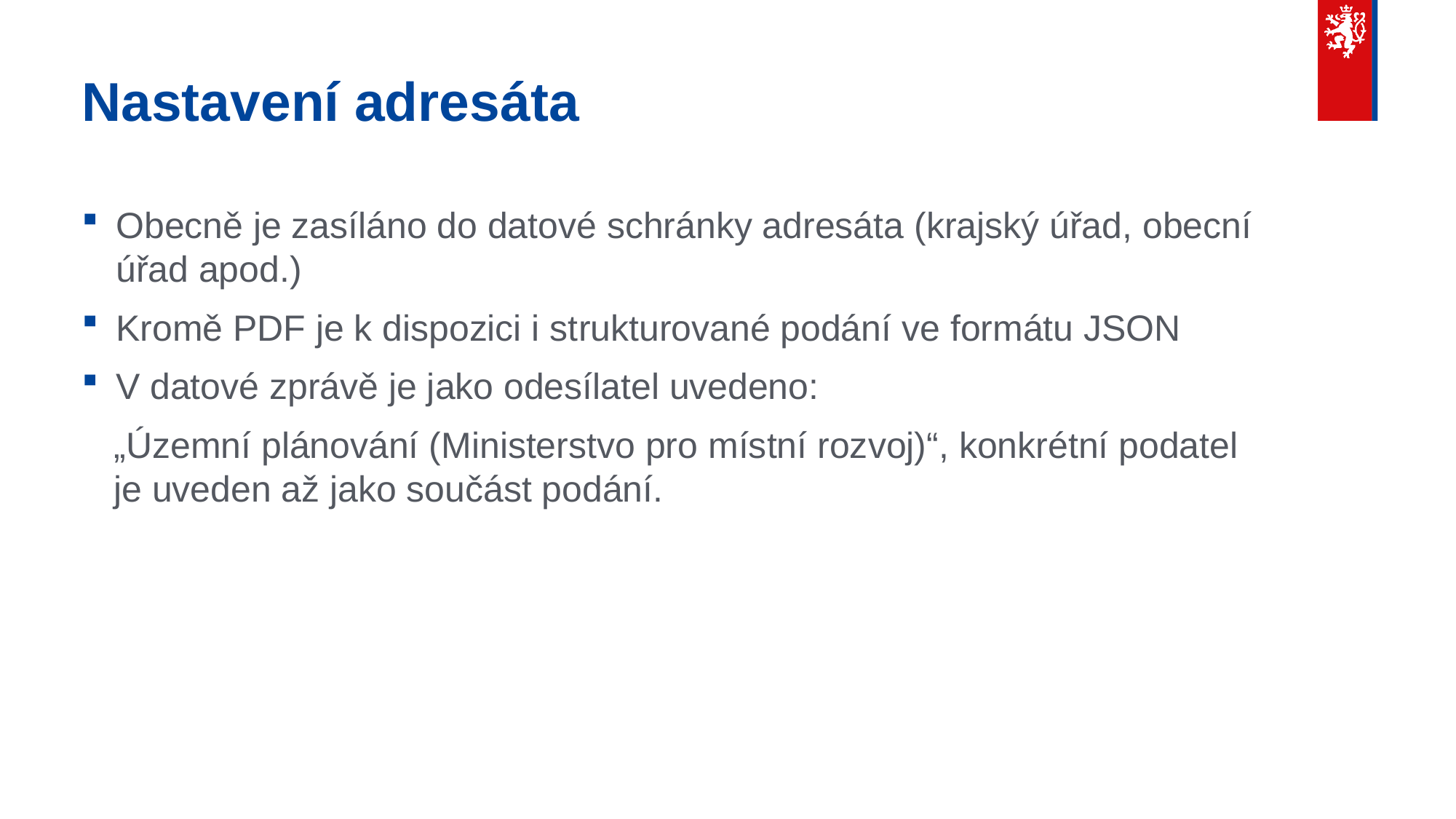

# Nastavení adresáta
Obecně je zasíláno do datové schránky adresáta (krajský úřad, obecní úřad apod.)
Kromě PDF je k dispozici i strukturované podání ve formátu JSON
V datové zprávě je jako odesílatel uvedeno:
„Územní plánování (Ministerstvo pro místní rozvoj)“, konkrétní podatel je uveden až jako součást podání.